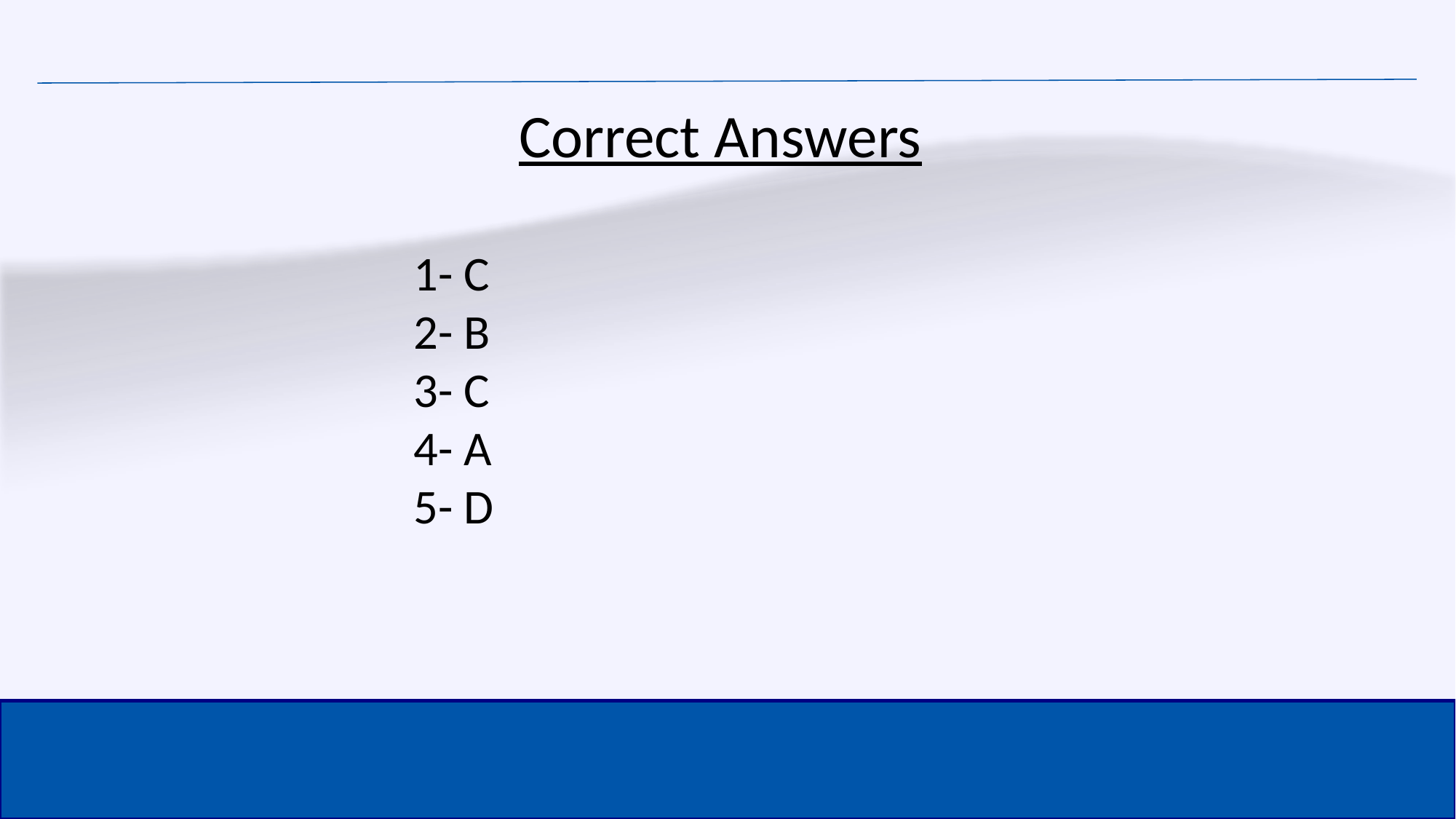

Correct Answers
1- C
2- B
3- C
4- A
5- D